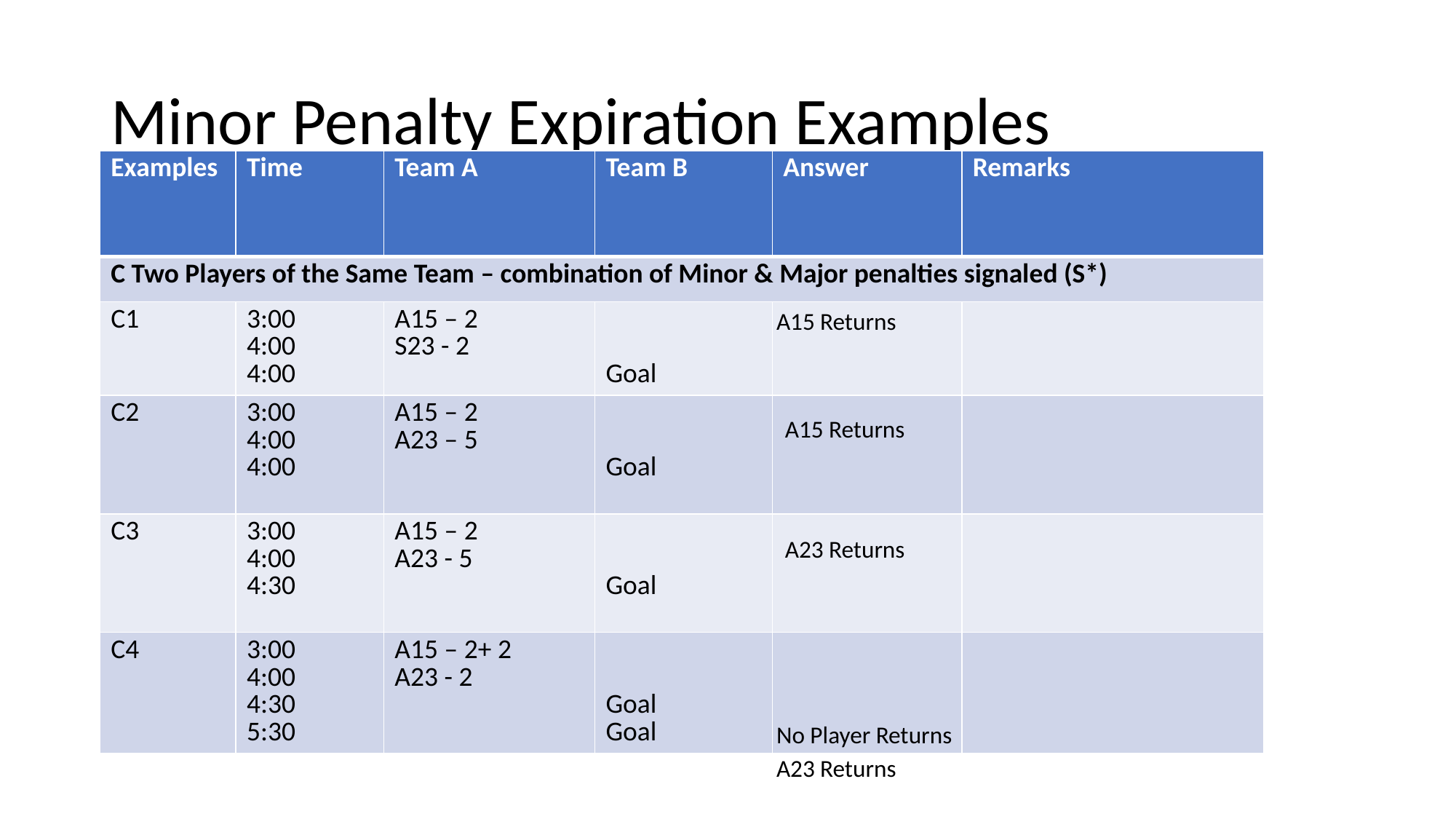

# Minor Penalty Expiration Examples
| Examples | Time | Team A | Team B | Answer | Remarks |
| --- | --- | --- | --- | --- | --- |
| C Two Players of the Same Team – combination of Minor & Major penalties signaled (S\*) |  |  |  |  |  |
| C1 | 3:00 4:00 4:00 | A15 – 2 S23 - 2 | Goal |  |  |
| C2 | 3:00 4:00 4:00 | A15 – 2 A23 – 5 | Goal |  |  |
| C3 | 3:00 4:00 4:30 | A15 – 2 A23 - 5 | Goal |  |  |
| C4 | 3:00 4:00 4:30 5:30 | A15 – 2+ 2 A23 - 2 | Goal Goal |  |  |
A15 Returns
A15 Returns
A23 Returns
No Player Returns
A23 Returns